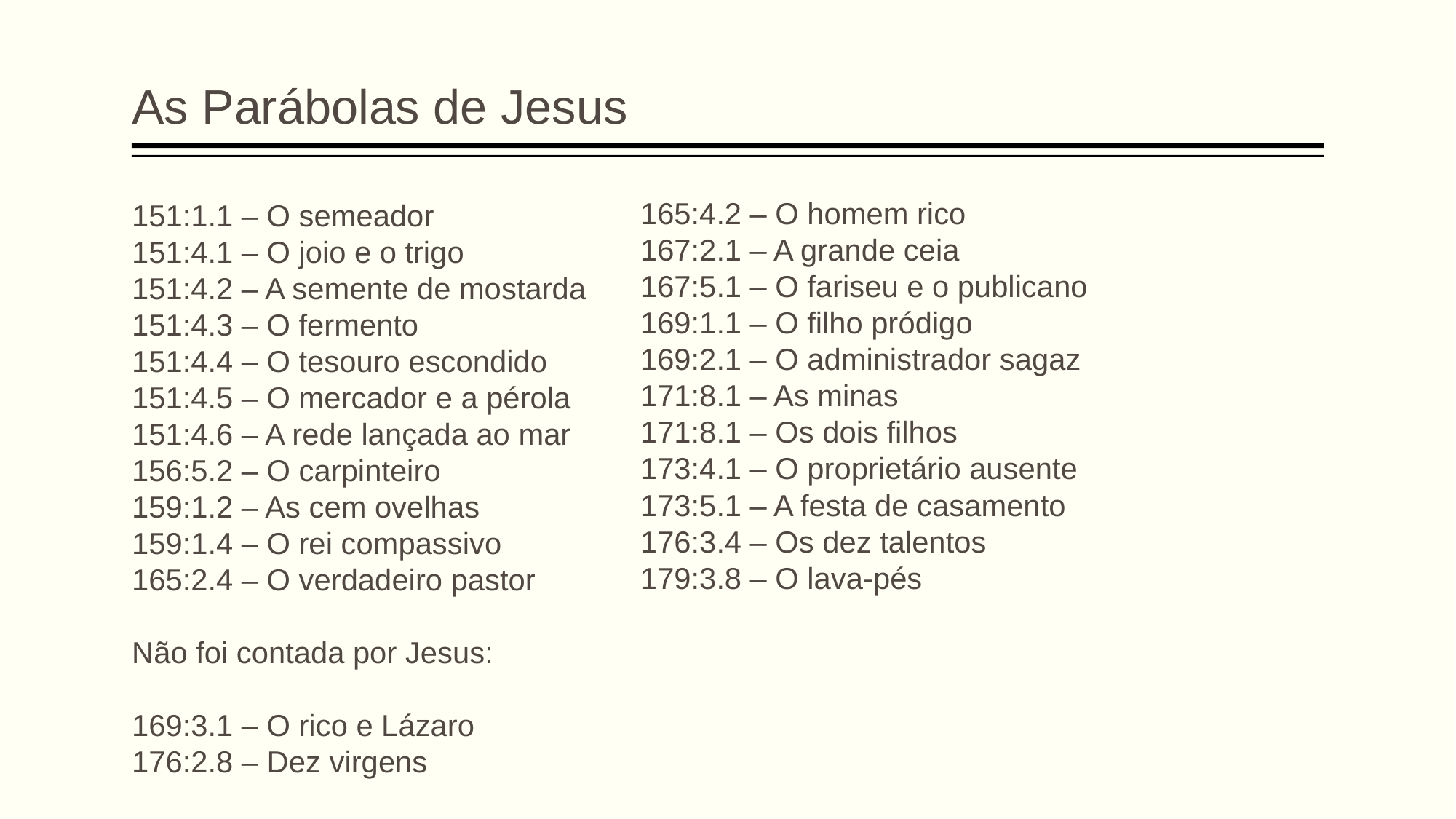

As Parábolas de Jesus
165:4.2 – O homem rico
167:2.1 – A grande ceia
167:5.1 – O fariseu e o publicano
169:1.1 – O filho pródigo
169:2.1 – O administrador sagaz
171:8.1 – As minas
171:8.1 – Os dois filhos
173:4.1 – O proprietário ausente
173:5.1 – A festa de casamento
176:3.4 – Os dez talentos
179:3.8 – O lava-pés
151:1.1 – O semeador
151:4.1 – O joio e o trigo
151:4.2 – A semente de mostarda
151:4.3 – O fermento
151:4.4 – O tesouro escondido
151:4.5 – O mercador e a pérola
151:4.6 – A rede lançada ao mar
156:5.2 – O carpinteiro
159:1.2 – As cem ovelhas
159:1.4 – O rei compassivo
165:2.4 – O verdadeiro pastor

Não foi contada por Jesus:

169:3.1 – O rico e Lázaro
176:2.8 – Dez virgens